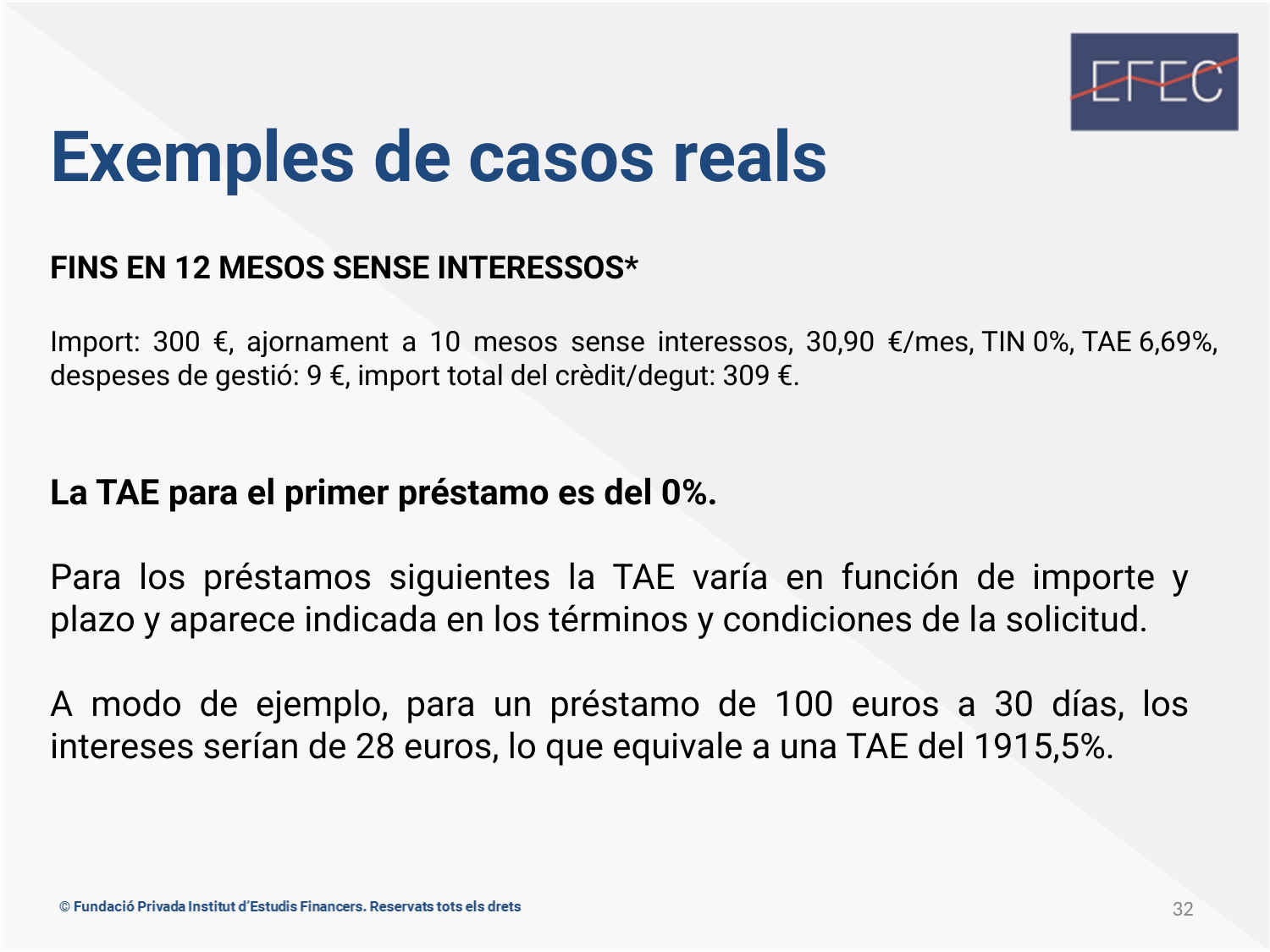

Exemples de casos reals
FINS EN 12 MESOS SENSE INTERESSOS*
Import: 300 €, ajornament a 10 mesos sense interessos, 30,90 €/mes, TIN 0%, TAE 6,69%, despeses de gestió: 9 €, import total del crèdit/degut: 309 €.
La TAE para el primer préstamo es del 0%.

Para los préstamos siguientes la TAE varía en función de importe y plazo y aparece indicada en los términos y condiciones de la solicitud.

A modo de ejemplo, para un préstamo de 100 euros a 30 días, los intereses serían de 28 euros, lo que equivale a una TAE del 1915,5%.
32